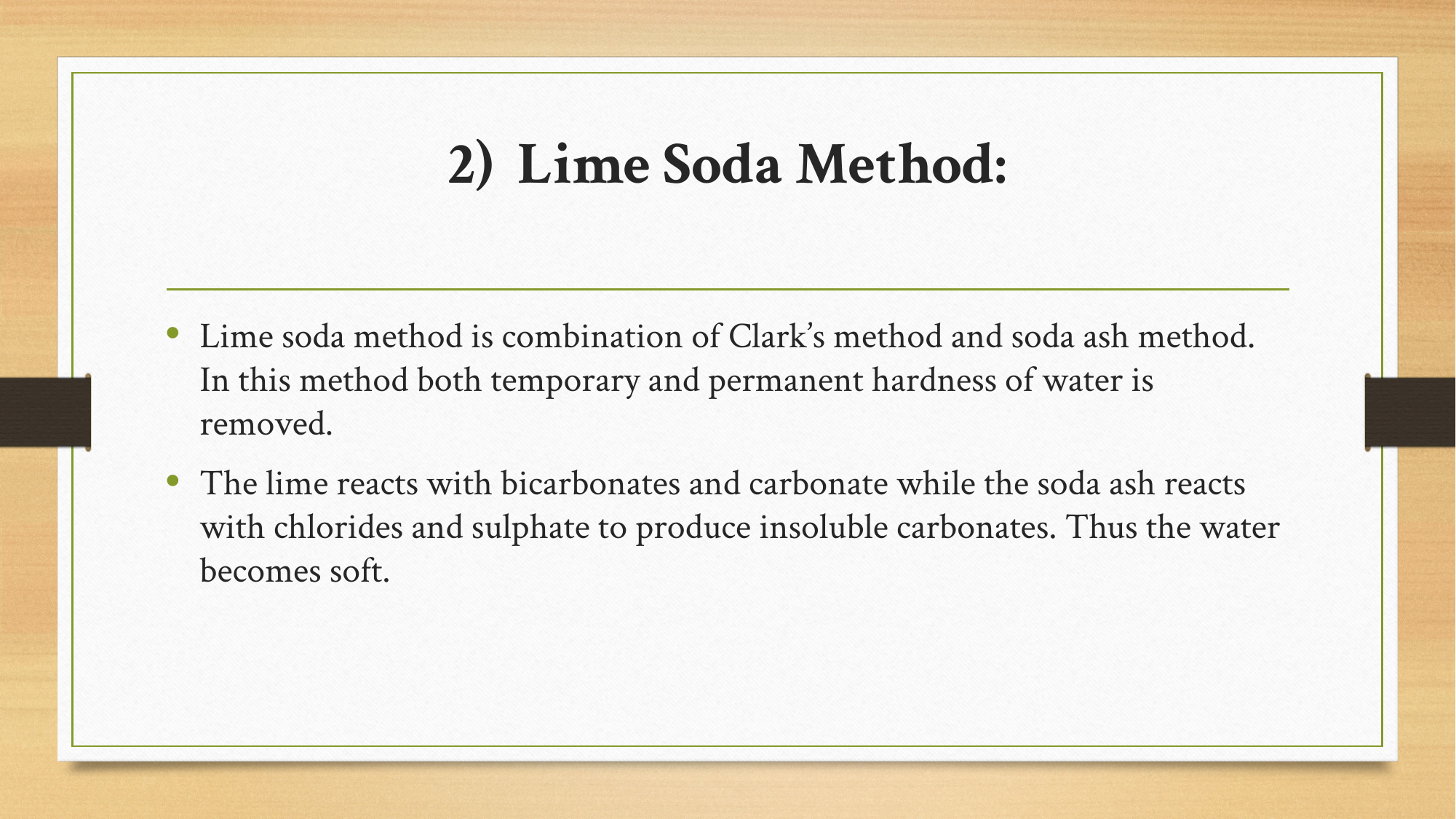

# 2)  Lime Soda Method:
Lime soda method is combination of Clark’s method and soda ash method. In this method both temporary and permanent hardness of water is removed.
The lime reacts with bicarbonates and carbonate while the soda ash reacts with chlorides and sulphate to produce insoluble carbonates. Thus the water becomes soft.